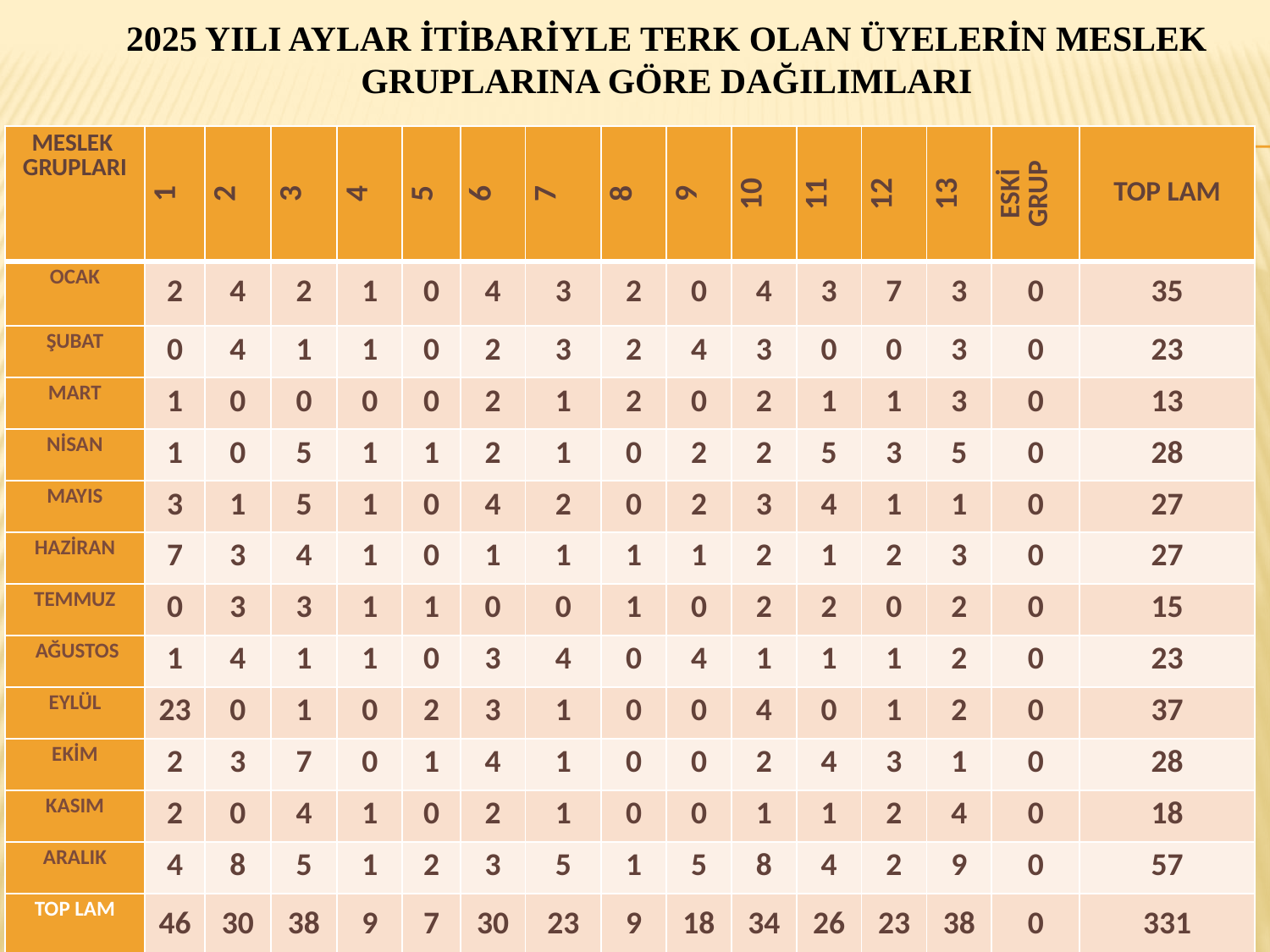

# 2025 YILI AYLAR İTİBARİYLE TERK OLAN ÜYELERİN MESLEK GRUPLARINA GÖRE DAĞILIMLARI
| MESLEK GRUPLARI | 1 | 2 | 3 | 4 | 5 | 6 | 7 | 8 | 9 | 10 | 11 | 12 | 13 | ESKİ GRUP | TOP LAM |
| --- | --- | --- | --- | --- | --- | --- | --- | --- | --- | --- | --- | --- | --- | --- | --- |
| OCAK | 2 | 4 | 2 | 1 | 0 | 4 | 3 | 2 | 0 | 4 | 3 | 7 | 3 | 0 | 35 |
| ŞUBAT | 0 | 4 | 1 | 1 | 0 | 2 | 3 | 2 | 4 | 3 | 0 | 0 | 3 | 0 | 23 |
| MART | 1 | 0 | 0 | 0 | 0 | 2 | 1 | 2 | 0 | 2 | 1 | 1 | 3 | 0 | 13 |
| NİSAN | 1 | 0 | 5 | 1 | 1 | 2 | 1 | 0 | 2 | 2 | 5 | 3 | 5 | 0 | 28 |
| MAYIS | 3 | 1 | 5 | 1 | 0 | 4 | 2 | 0 | 2 | 3 | 4 | 1 | 1 | 0 | 27 |
| HAZİRAN | 7 | 3 | 4 | 1 | 0 | 1 | 1 | 1 | 1 | 2 | 1 | 2 | 3 | 0 | 27 |
| TEMMUZ | 0 | 3 | 3 | 1 | 1 | 0 | 0 | 1 | 0 | 2 | 2 | 0 | 2 | 0 | 15 |
| AĞUSTOS | 1 | 4 | 1 | 1 | 0 | 3 | 4 | 0 | 4 | 1 | 1 | 1 | 2 | 0 | 23 |
| EYLÜL | 23 | 0 | 1 | 0 | 2 | 3 | 1 | 0 | 0 | 4 | 0 | 1 | 2 | 0 | 37 |
| EKİM | 2 | 3 | 7 | 0 | 1 | 4 | 1 | 0 | 0 | 2 | 4 | 3 | 1 | 0 | 28 |
| KASIM | 2 | 0 | 4 | 1 | 0 | 2 | 1 | 0 | 0 | 1 | 1 | 2 | 4 | 0 | 18 |
| ARALIK | 4 | 8 | 5 | 1 | 2 | 3 | 5 | 1 | 5 | 8 | 4 | 2 | 9 | 0 | 57 |
| TOP LAM | 46 | 30 | 38 | 9 | 7 | 30 | 23 | 9 | 18 | 34 | 26 | 23 | 38 | 0 | 331 |